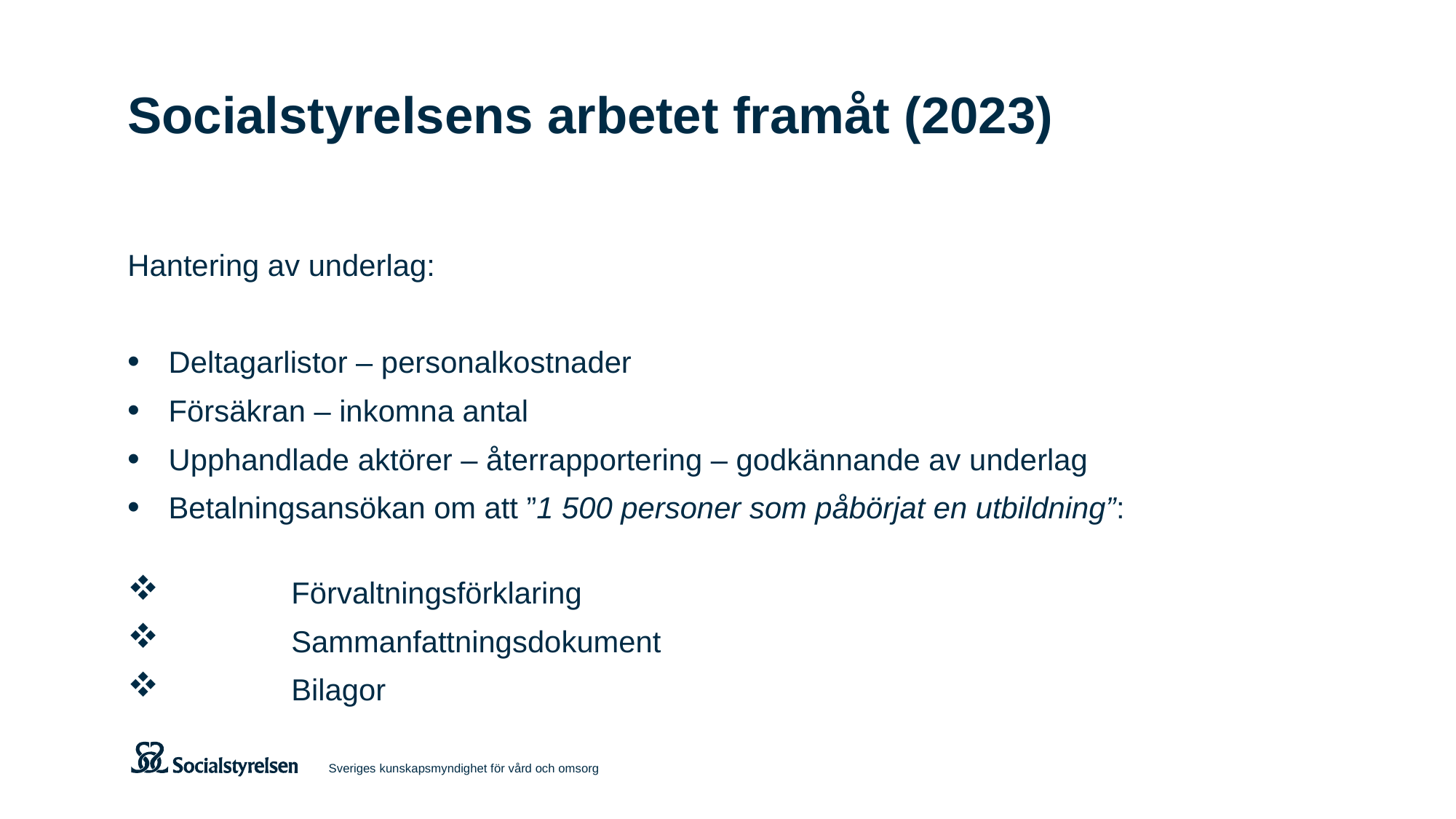

# Socialstyrelsens arbetet framåt (2023)
Hantering av underlag:

Deltagarlistor – personalkostnader
Försäkran – inkomna antal
Upphandlade aktörer – återrapportering – godkännande av underlag
Betalningsansökan om att ”1 500 personer som påbörjat en utbildning”:
	Förvaltningsförklaring
	Sammanfattningsdokument
	Bilagor
Sveriges kunskapsmyndighet för vård och omsorg